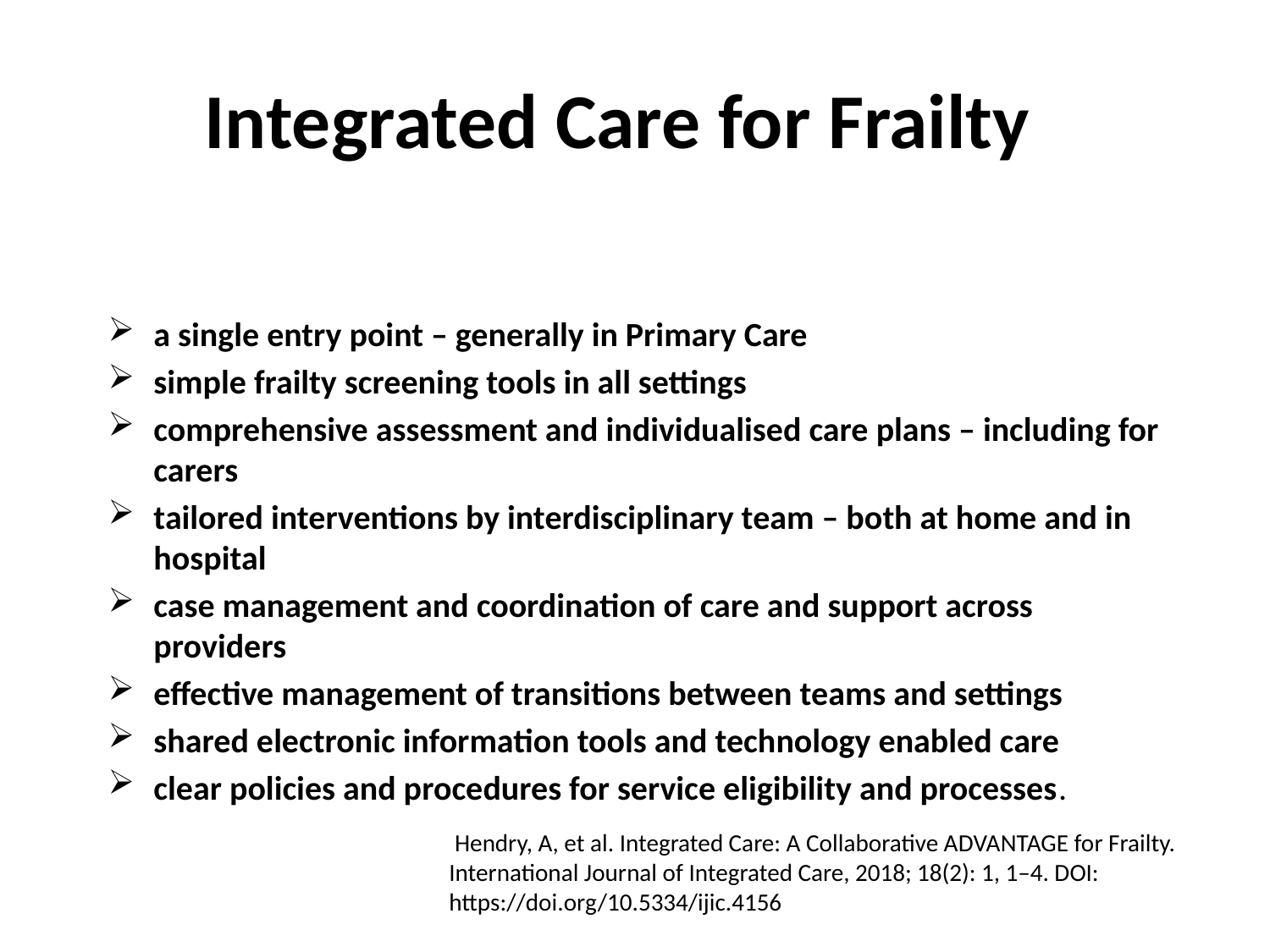

# Integrated Care for Frailty
a single entry point – generally in Primary Care
simple frailty screening tools in all settings
comprehensive assessment and individualised care plans – including for carers
tailored interventions by interdisciplinary team – both at home and in hospital
case management and coordination of care and support across providers
effective management of transitions between teams and settings
shared electronic information tools and technology enabled care
clear policies and procedures for service eligibility and processes.

 Hendry, A, et al. Integrated Care: A Collaborative ADVANTAGE for Frailty. International Journal of Integrated Care, 2018; 18(2): 1, 1–4. DOI: https://doi.org/10.5334/ijic.4156